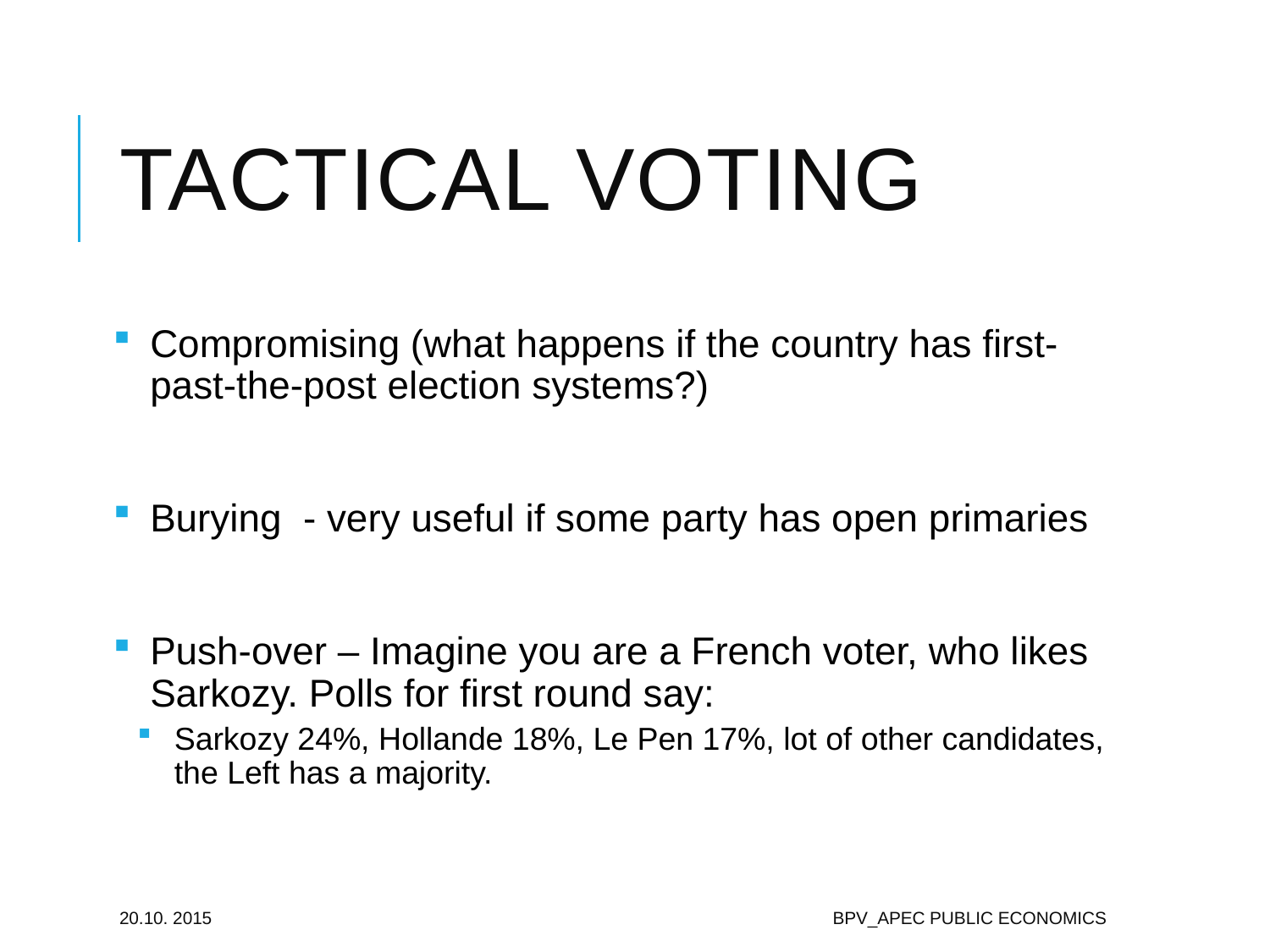

# Tactical voting
Compromising (what happens if the country has first-past-the-post election systems?)

Burying  - very useful if some party has open primaries

Push-over – Imagine you are a French voter, who likes Sarkozy. Polls for first round say:
Sarkozy 24%, Hollande 18%, Le Pen 17%, lot of other candidates, the Left has a majority.
20.10. 2015
BPV_APEC Public Economics